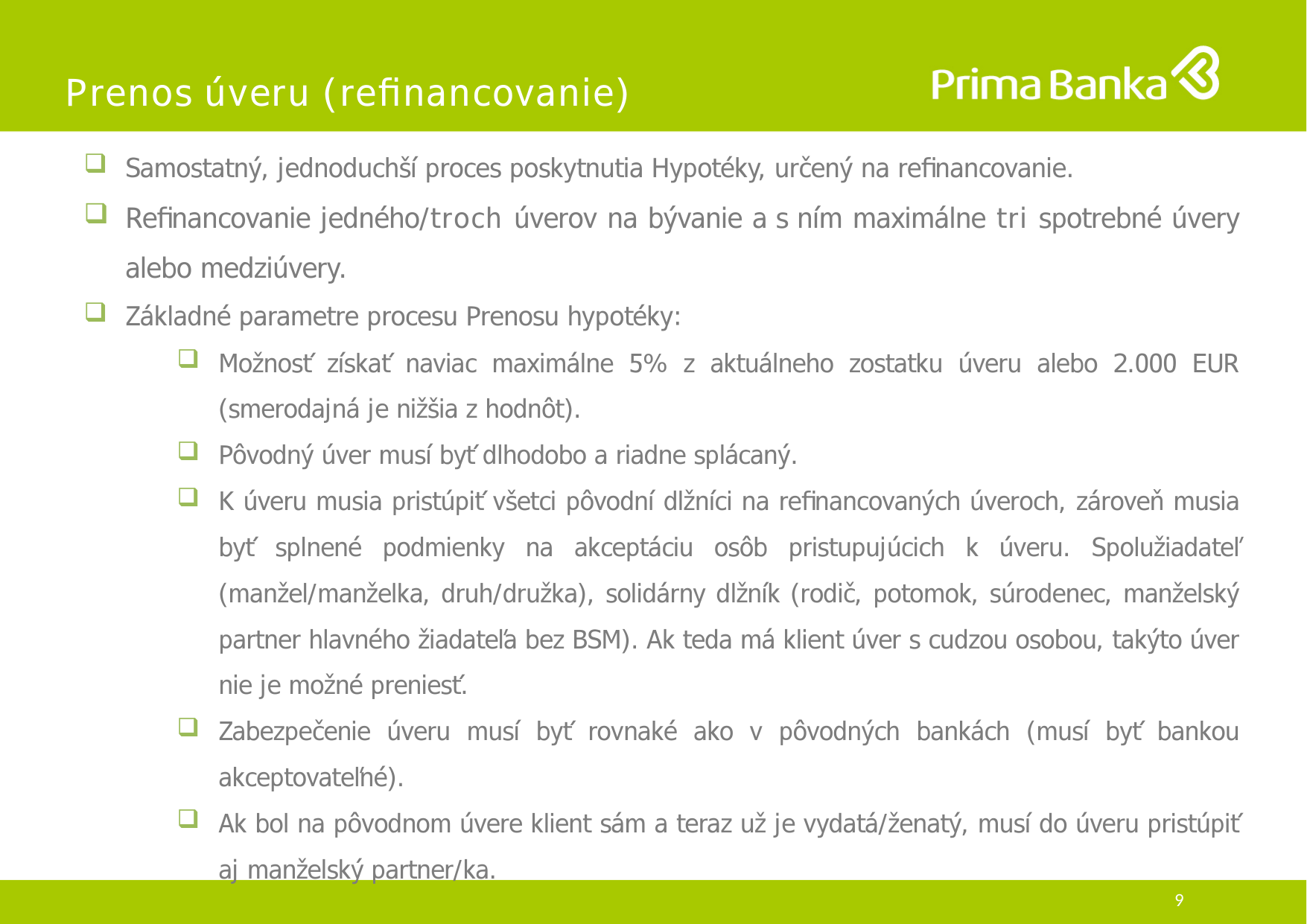

# Prenos úveru (refinancovanie)
Samostatný, jednoduchší proces poskytnutia Hypotéky, určený na refinancovanie.
Refinancovanie jedného/troch úverov na bývanie a s ním maximálne tri spotrebné úvery alebo medziúvery.
Základné parametre procesu Prenosu hypotéky:
Možnosť získať naviac maximálne 5% z aktuálneho zostatku úveru alebo 2.000 EUR (smerodajná je nižšia z hodnôt).
Pôvodný úver musí byť dlhodobo a riadne splácaný.
K úveru musia pristúpiť všetci pôvodní dlžníci na refinancovaných úveroch, zároveň musia byť splnené podmienky na akceptáciu osôb pristupujúcich k úveru. Spolužiadateľ (manžel/manželka, druh/družka), solidárny dlžník (rodič, potomok, súrodenec, manželský partner hlavného žiadateľa bez BSM). Ak teda má klient úver s cudzou osobou, takýto úver nie je možné preniesť.
Zabezpečenie úveru musí byť rovnaké ako v pôvodných bankách (musí byť bankou akceptovateľné).
Ak bol na pôvodnom úvere klient sám a teraz už je vydatá/ženatý, musí do úveru pristúpiť aj manželský partner/ka.

9